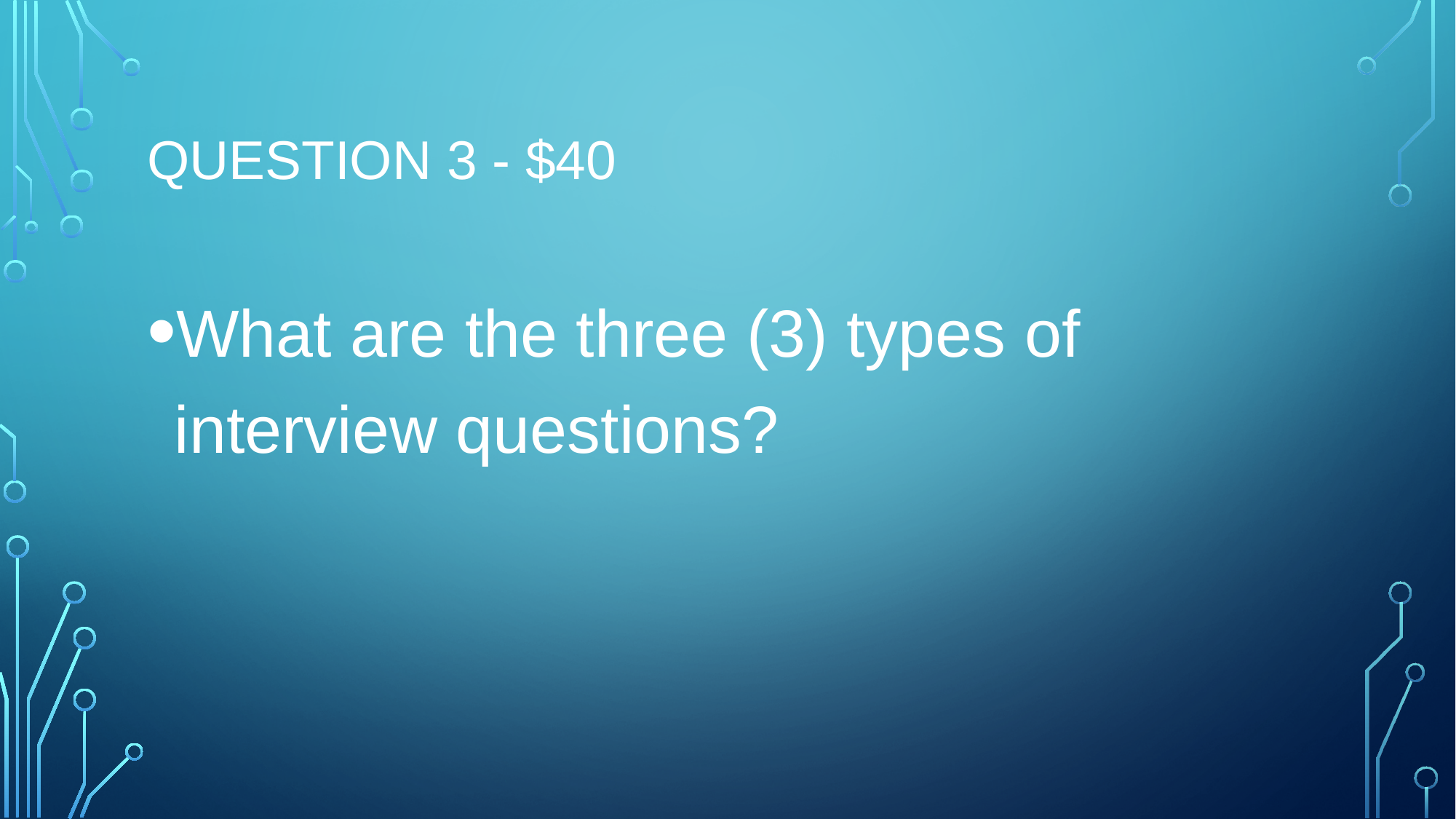

# Question 3 - $40
What are the three (3) types of interview questions?